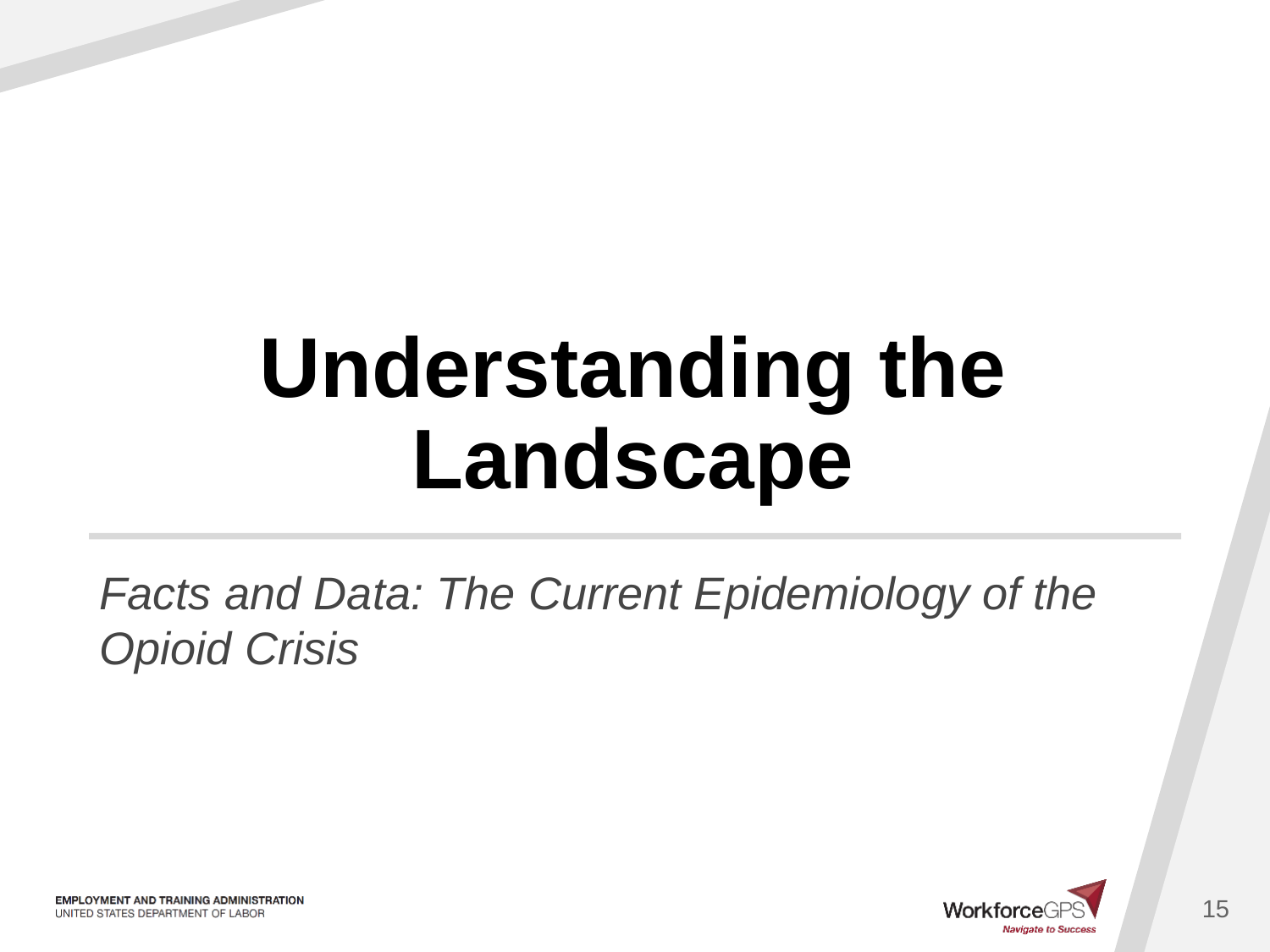

# Understanding the Landscape
Facts and Data: The Current Epidemiology of the Opioid Crisis
15